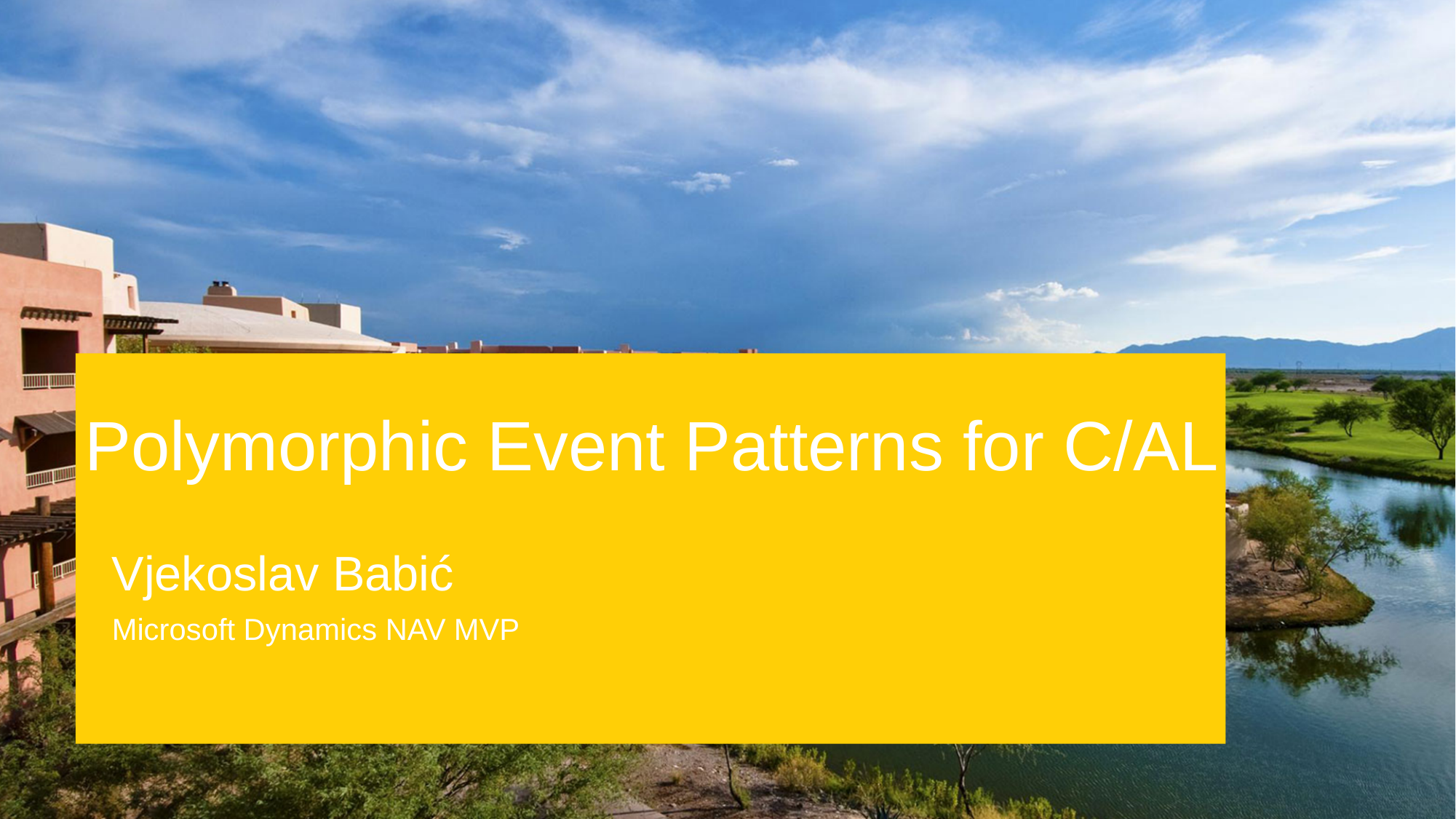

# Polymorphic Event Patterns for C/AL
Vjekoslav Babić
Microsoft Dynamics NAV MVP